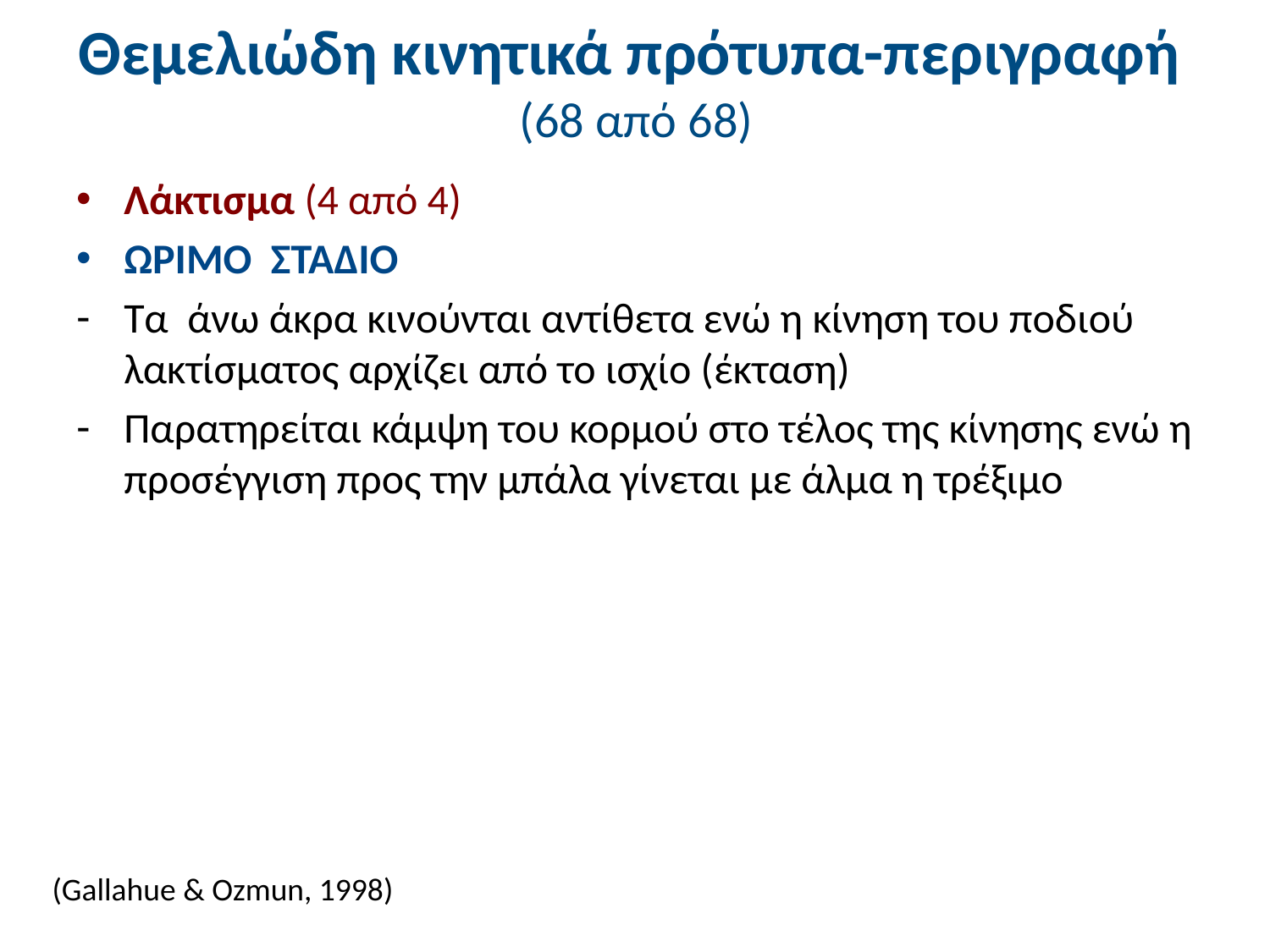

# Θεμελιώδη κινητικά πρότυπα-περιγραφή (68 από 68)
Λάκτισμα (4 από 4)
ΩΡΙΜΟ  ΣΤΑΔΙΟ
Τα  άνω άκρα κινούνται αντίθετα ενώ η κίνηση του ποδιού λακτίσματος αρχίζει από το ισχίο (έκταση)
Παρατηρείται κάμψη του κορμού στο τέλος της κίνησης ενώ η προσέγγιση προς την μπάλα γίνεται με άλμα η τρέξιμο

(Gallahue & Ozmun, 1998)